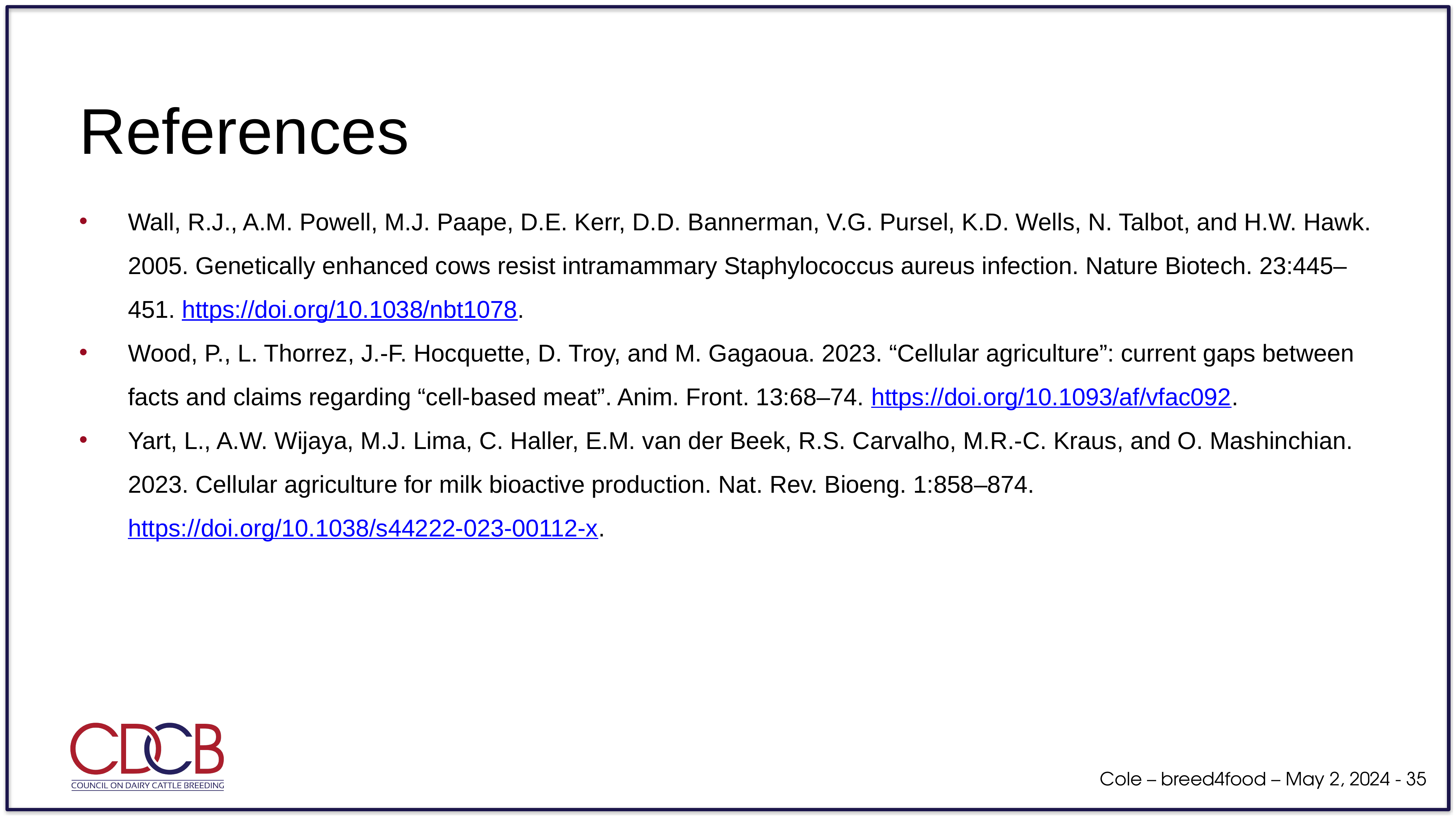

# References
Wall, R.J., A.M. Powell, M.J. Paape, D.E. Kerr, D.D. Bannerman, V.G. Pursel, K.D. Wells, N. Talbot, and H.W. Hawk. 2005. Genetically enhanced cows resist intramammary Staphylococcus aureus infection. Nature Biotech. 23:445–451. https://doi.org/10.1038/nbt1078.
Wood, P., L. Thorrez, J.-F. Hocquette, D. Troy, and M. Gagaoua. 2023. “Cellular agriculture”: current gaps between facts and claims regarding “cell-based meat”. Anim. Front. 13:68–74. https://doi.org/10.1093/af/vfac092.
Yart, L., A.W. Wijaya, M.J. Lima, C. Haller, E.M. van der Beek, R.S. Carvalho, M.R.-C. Kraus, and O. Mashinchian. 2023. Cellular agriculture for milk bioactive production. Nat. Rev. Bioeng. 1:858–874. https://doi.org/10.1038/s44222-023-00112-x.
Cole – breed4food – May 2, 2024 - 35